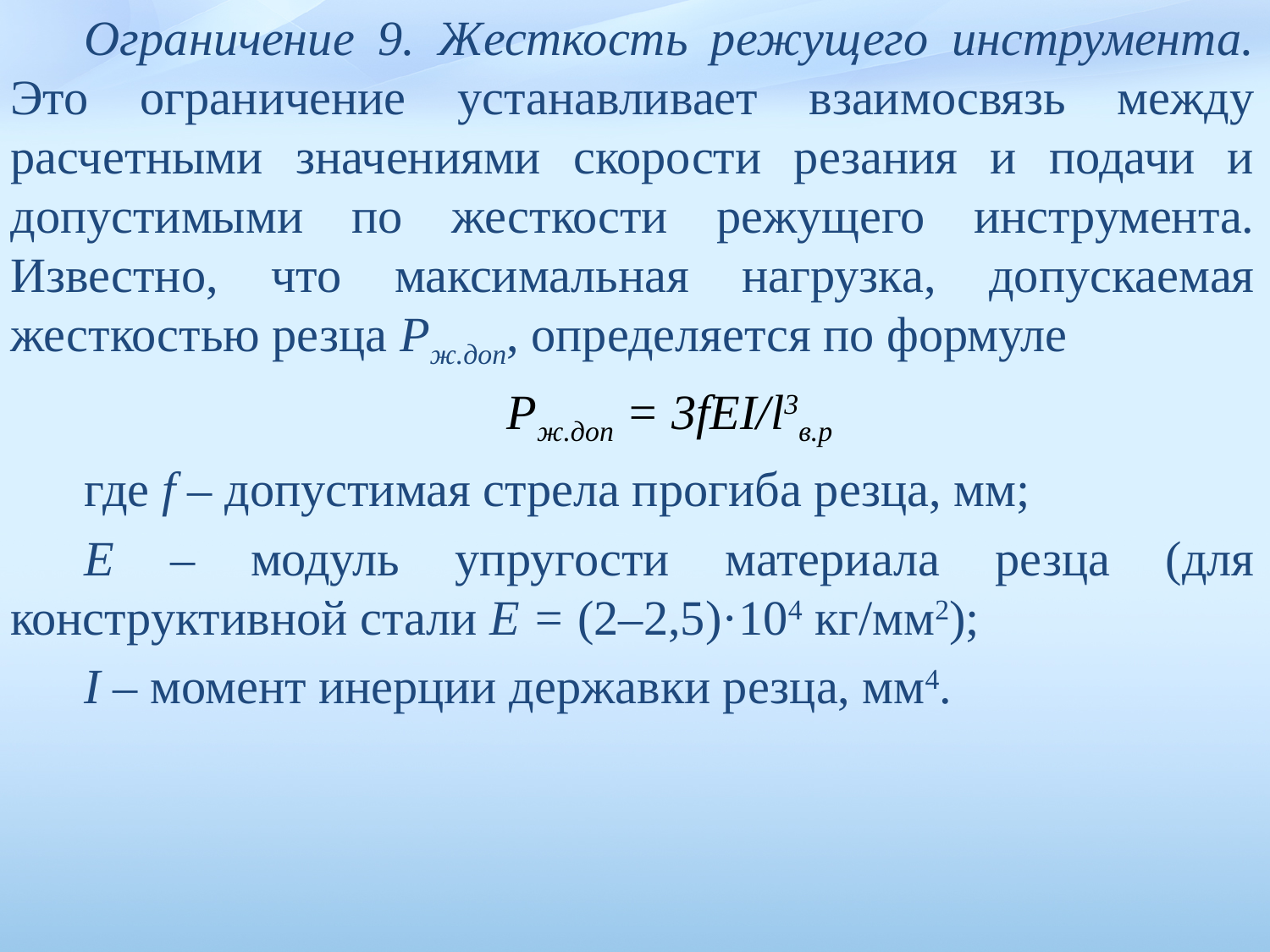

Ограничение 9. Жесткость режущего инструмента. Это ограни­чение устанавливает взаимосвязь между расчетными значениями скорости резания и подачи и допустимыми по жесткости режущего инструмента. Известно, что максимальная нагрузка, допускаемая жесткостью резца Рж.доп, определяется по формуле
Pж.доп = 3fEI/l3в.р
где f – допустимая стрела прогиба резца, мм;
Е – модуль уп­ругости материала резца (для конструктивной стали Е = (2–2,5)·104 кг/мм2);
I – момент инерции державки рез­ца, мм4.